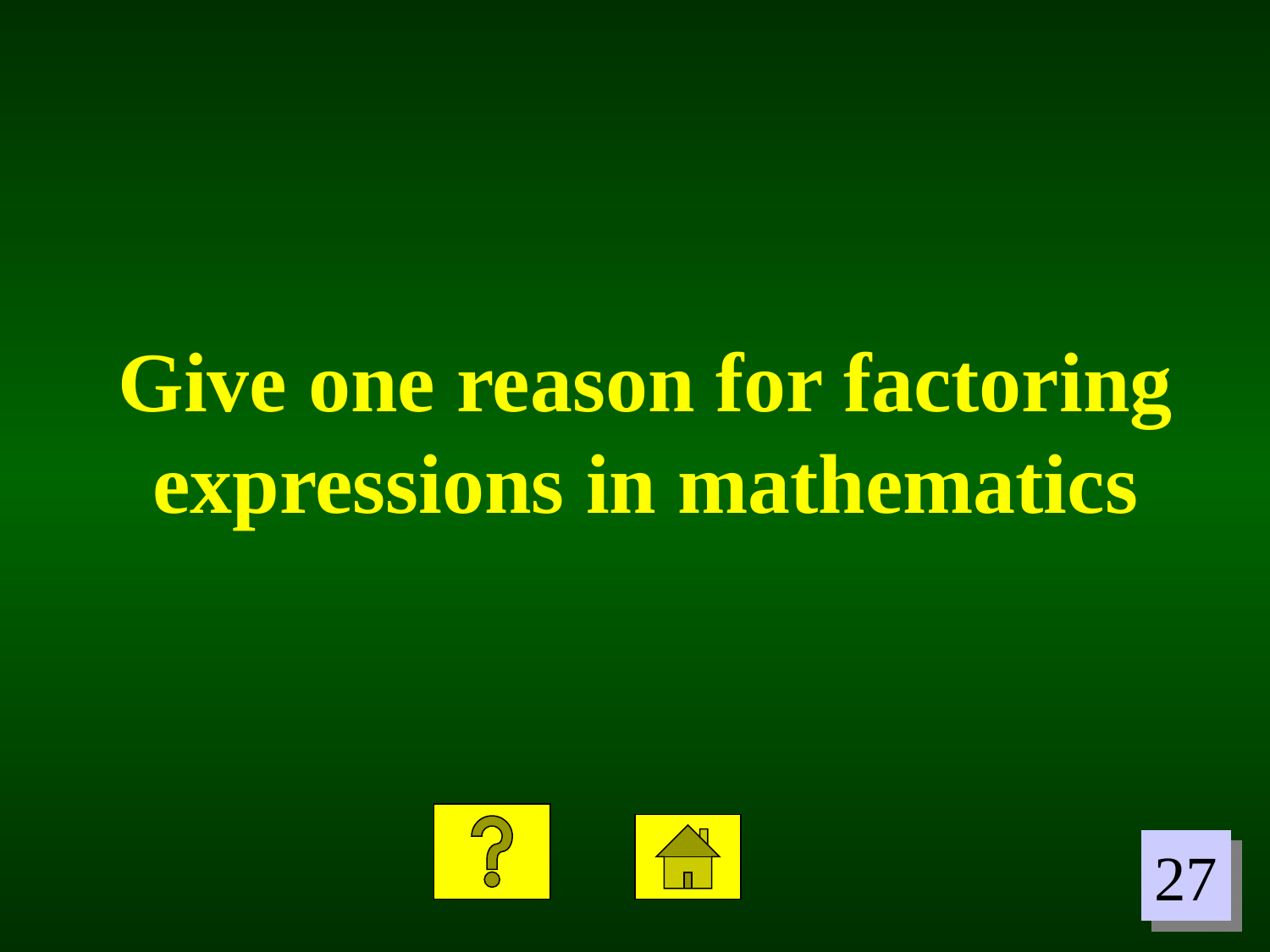

Give one reason for factoring expressions in mathematics

27